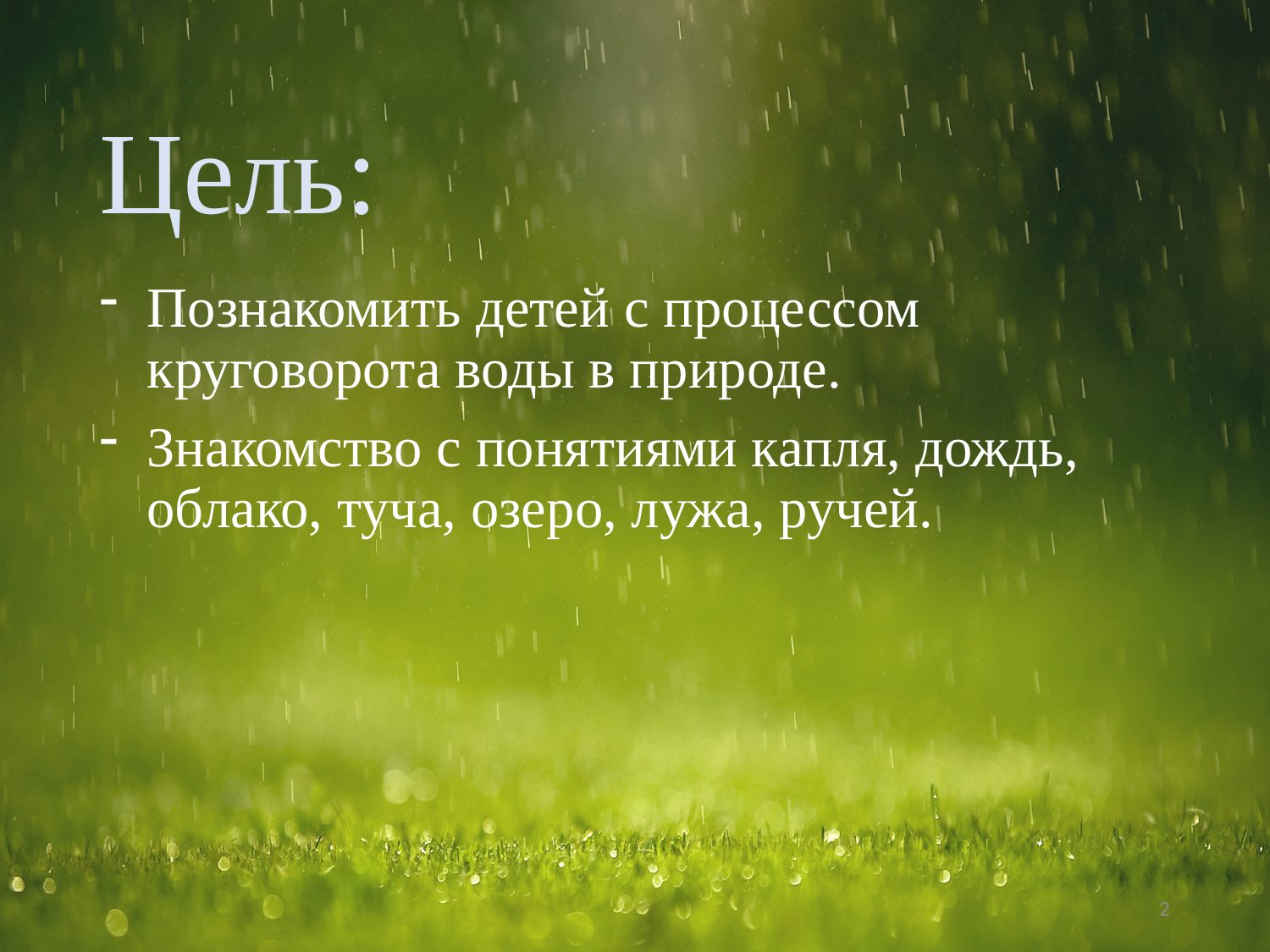

# Цель:
Познакомить детей с процессом круговорота воды в природе.
Знакомство с понятиями капля, дождь, облако, туча, озеро, лужа, ручей.

2